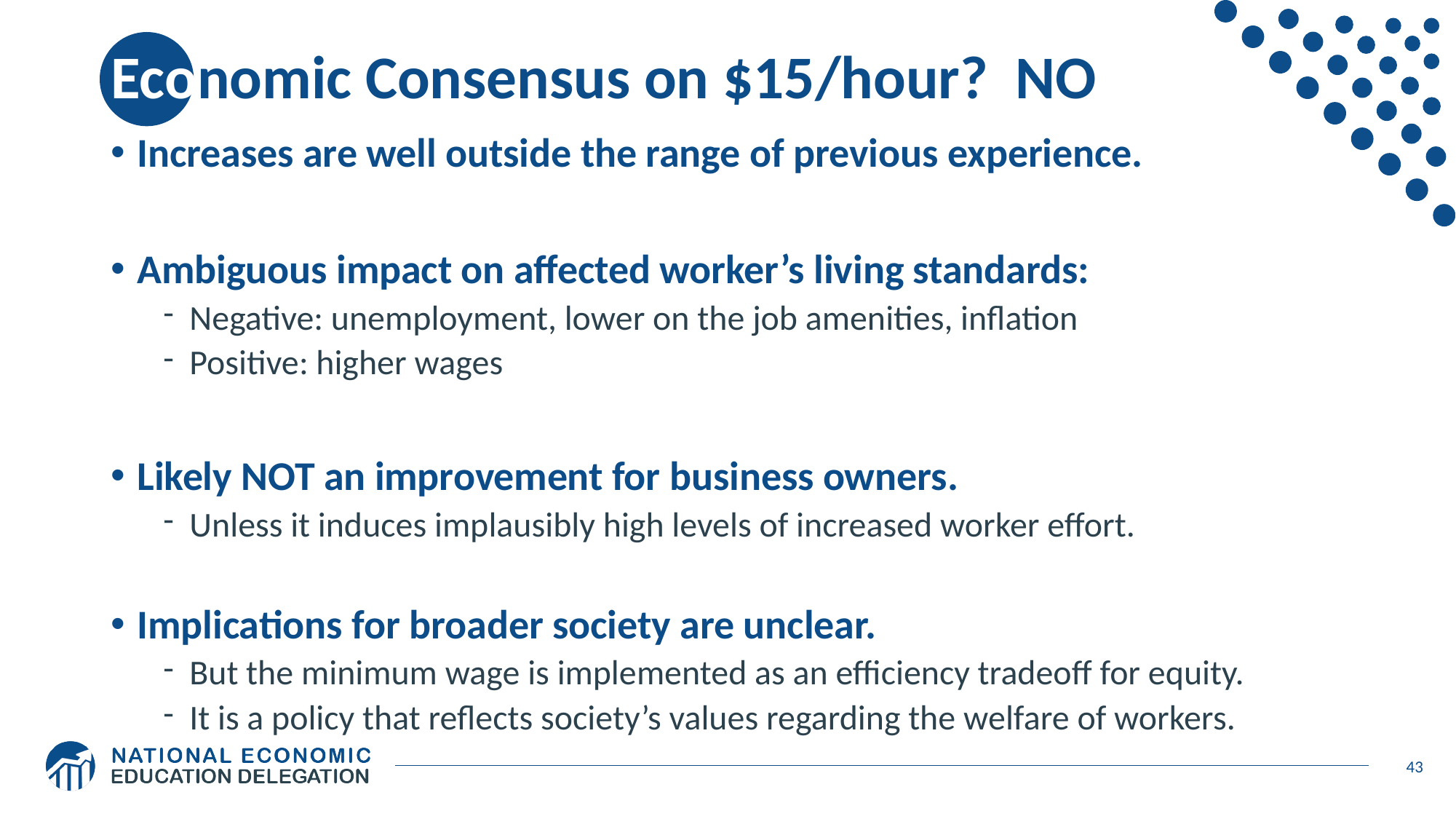

# Economic Consensus on $15/hour?  NO
Increases are well outside the range of previous experience.

Ambiguous impact on affected worker’s living standards:
Negative: unemployment, lower on the job amenities, inflation
Positive: higher wages

Likely NOT an improvement for business owners.
Unless it induces implausibly high levels of increased worker effort.

Implications for broader society are unclear.
But the minimum wage is implemented as an efficiency tradeoff for equity.
It is a policy that reflects society’s values regarding the welfare of workers.
43